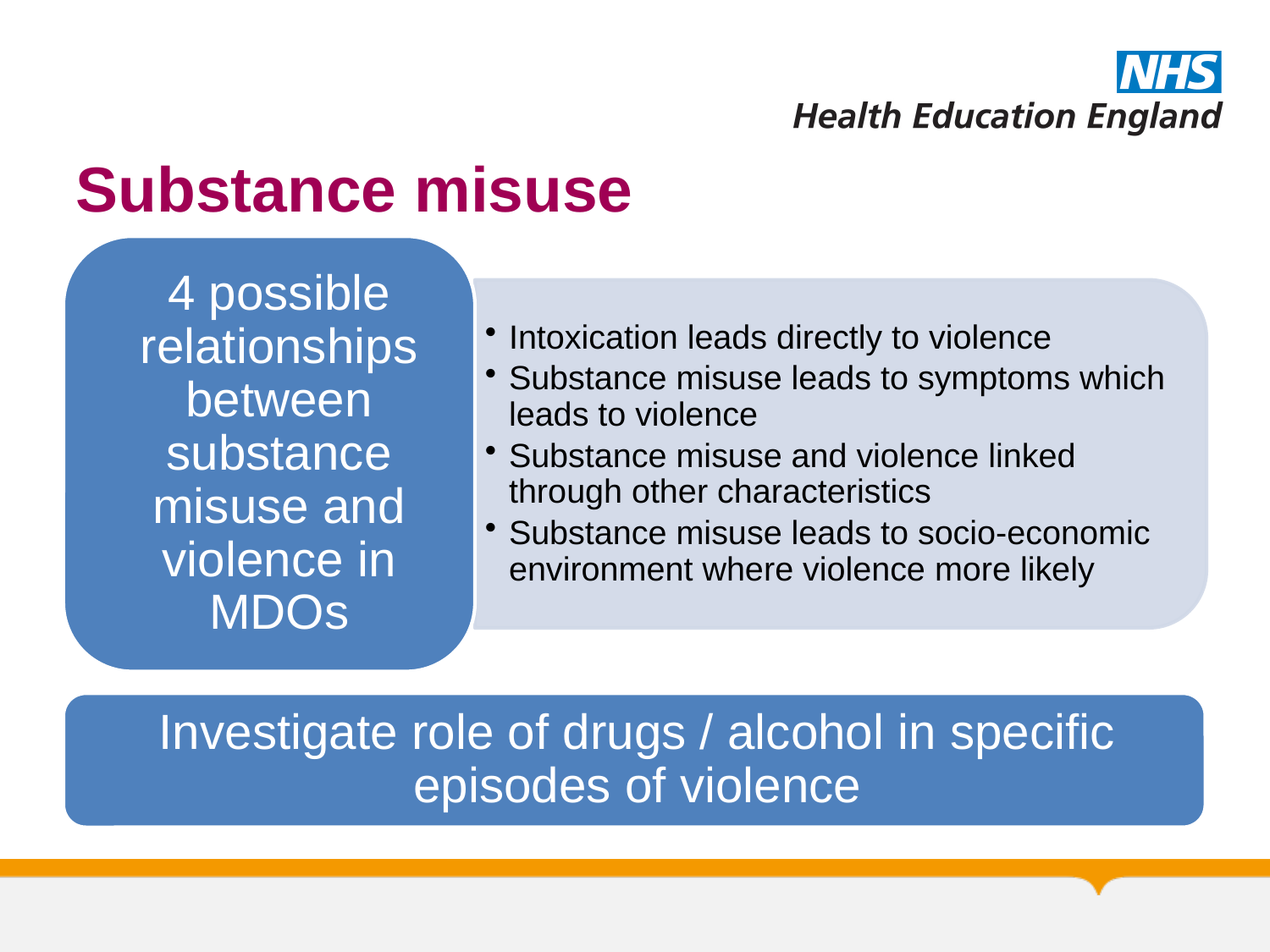

# Substance misuse
Intoxication leads directly to violence
Substance misuse leads to symptoms which leads to violence
Substance misuse and violence linked through other characteristics
Substance misuse leads to socio-economic environment where violence more likely
4 possible relationships between substance misuse and violence in MDOs
Investigate role of drugs / alcohol in specific episodes of violence